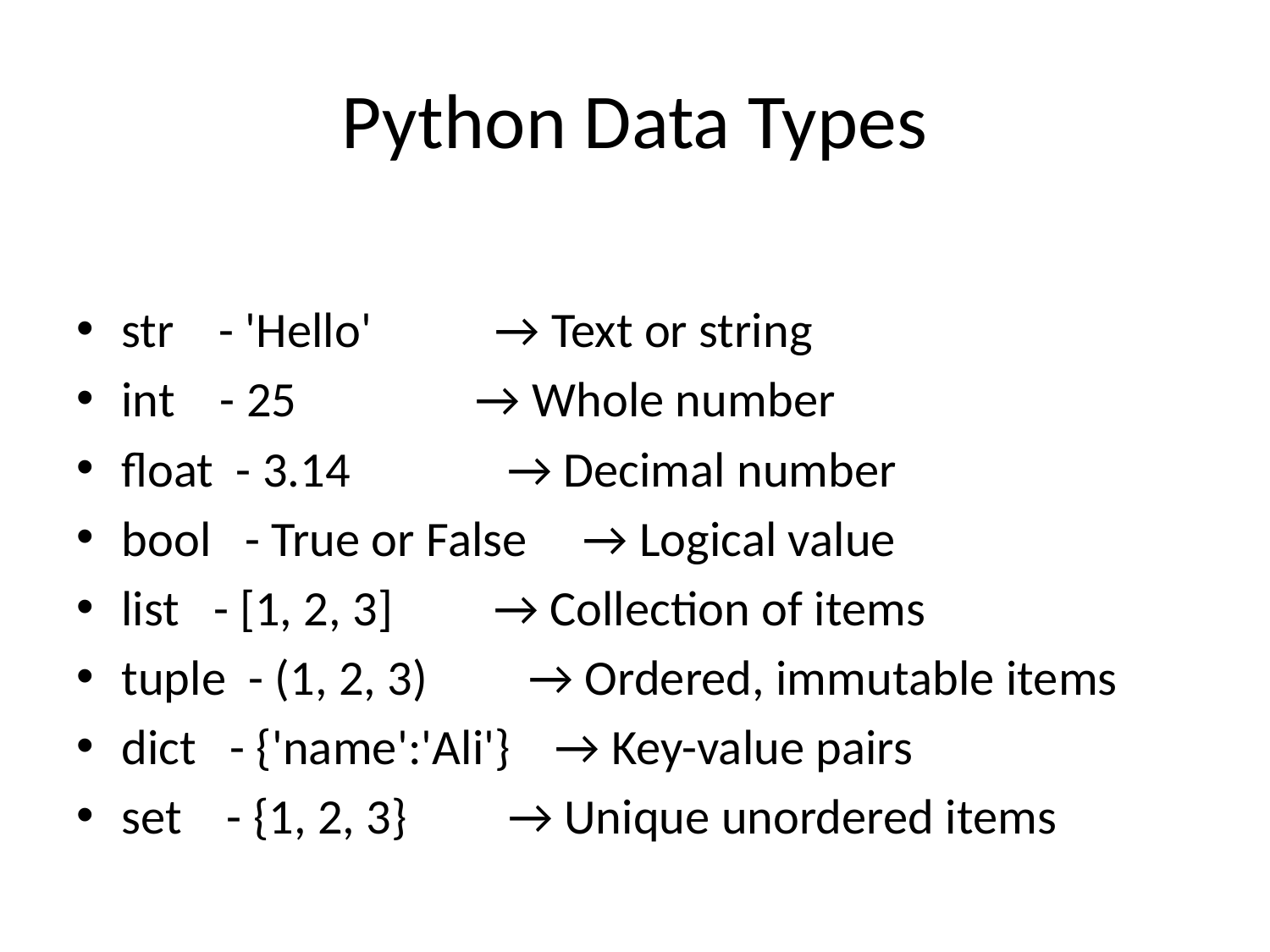

# Python Data Types

str    - 'Hello'           → Text or string
int    - 25                → Whole number
float  - 3.14              → Decimal number
bool   - True or False     → Logical value
list   - [1, 2, 3]         → Collection of items
tuple  - (1, 2, 3)         → Ordered, immutable items
dict   - {'name':'Ali'}    → Key-value pairs
set    - {1, 2, 3}         → Unique unordered items